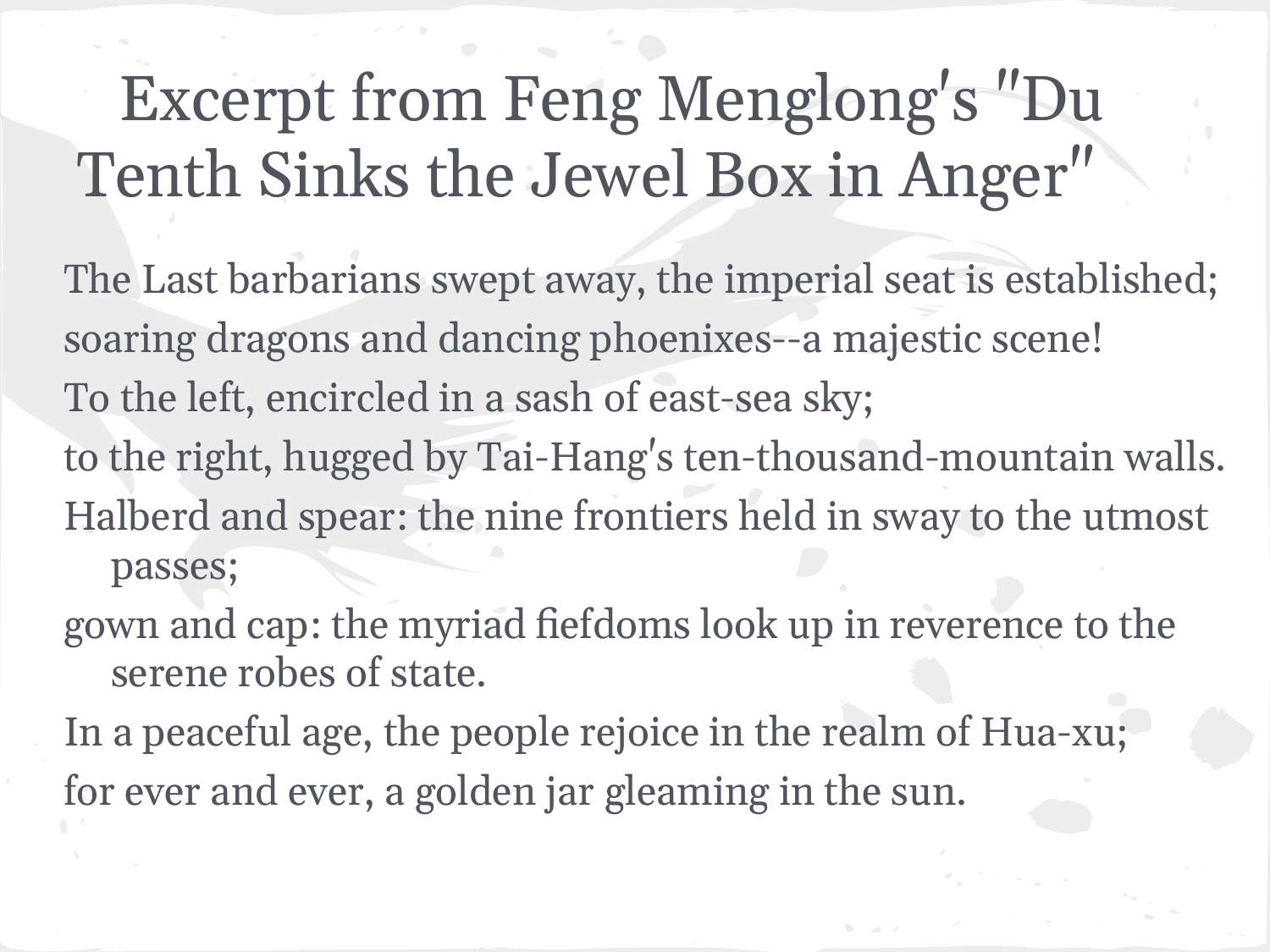

# Excerpt from Feng Menglong's "Du Tenth Sinks the Jewel Box in Anger"
The Last barbarians swept away, the imperial seat is established;
soaring dragons and dancing phoenixes--a majestic scene!
To the left, encircled in a sash of east-sea sky;
to the right, hugged by Tai-Hang's ten-thousand-mountain walls.
Halberd and spear: the nine frontiers held in sway to the utmost passes;
gown and cap: the myriad fiefdoms look up in reverence to the serene robes of state.
In a peaceful age, the people rejoice in the realm of Hua-xu;
for ever and ever, a golden jar gleaming in the sun.